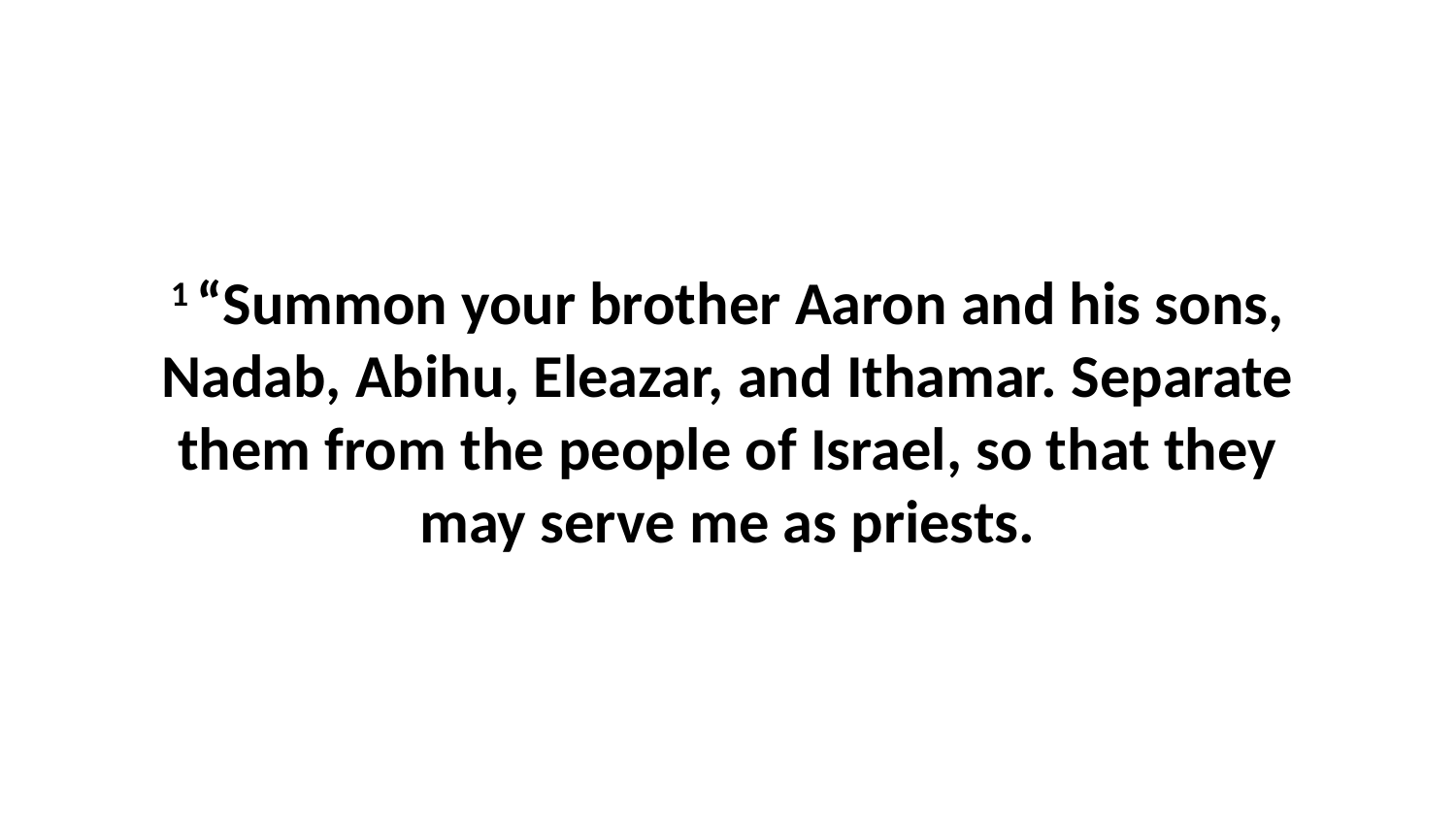

1 “Summon your brother Aaron and his sons, Nadab, Abihu, Eleazar, and Ithamar. Separate them from the people of Israel, so that they may serve me as priests.